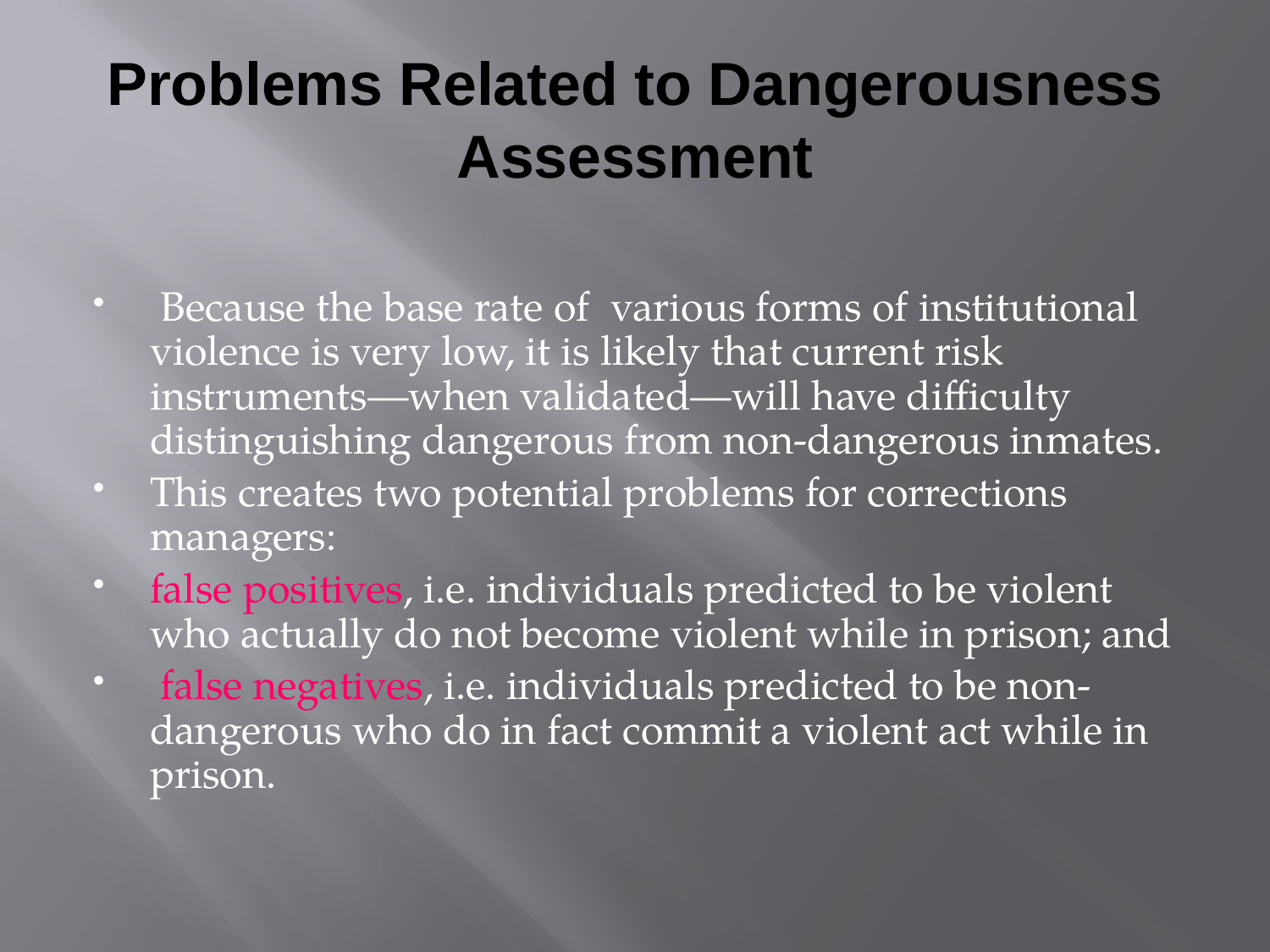

# Problems Related to Dangerousness Assessment

 Because the base rate of  various forms of institutional violence is very low, it is likely that current risk instruments—when validated—will have difficulty distinguishing dangerous from non-dangerous inmates.
This creates two potential problems for corrections managers:
false positives, i.e. individuals predicted to be violent who actually do not become violent while in prison; and
 false negatives, i.e. individuals predicted to be non-dangerous who do in fact commit a violent act while in prison.